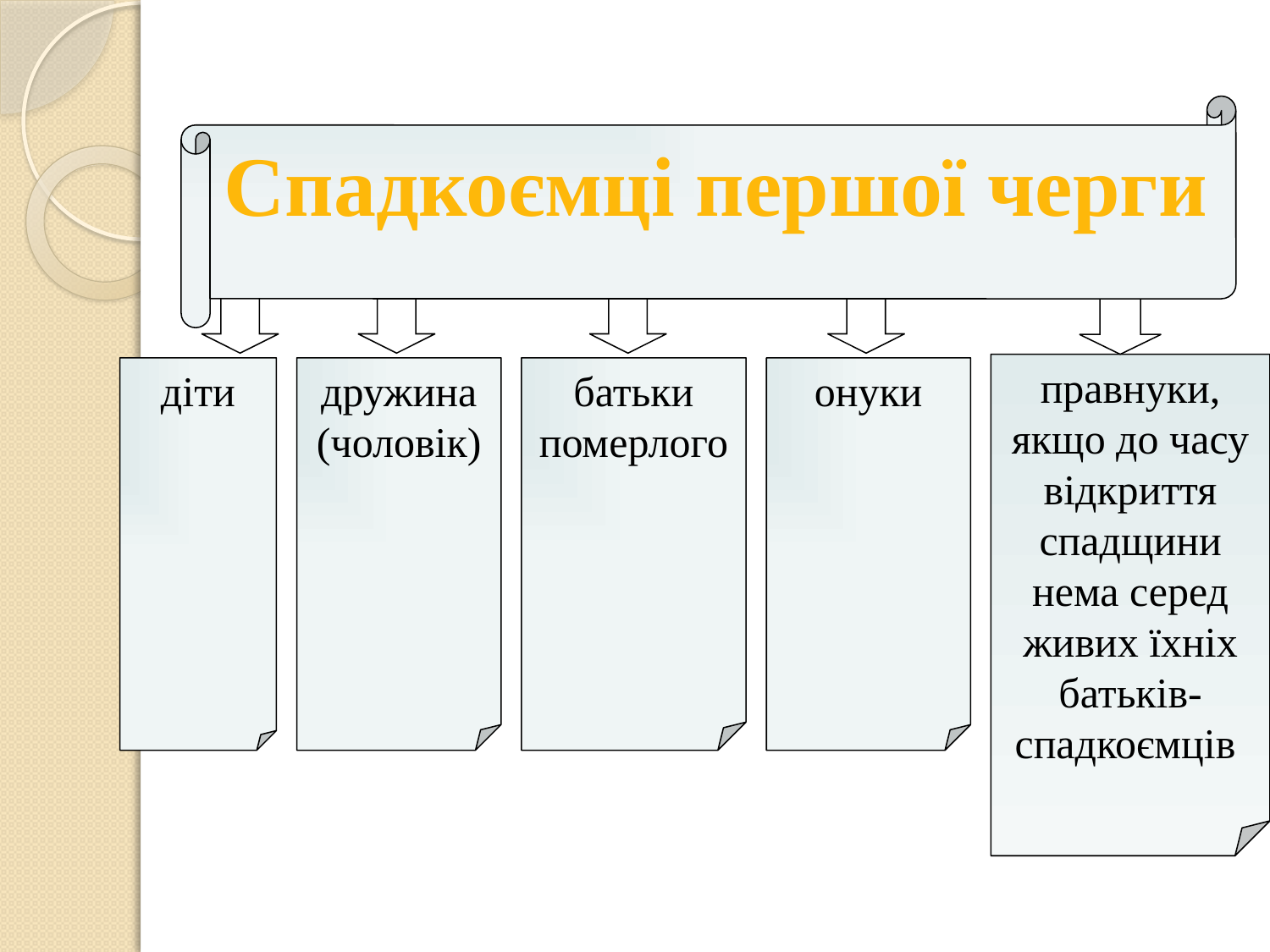

Спадкоємці першої черги

правнуки, якщо до часу відкриття спадщини нема серед живих їхніх батьків-спадкоємців
діти
дружина (чоловік)
батьки померлого
онуки